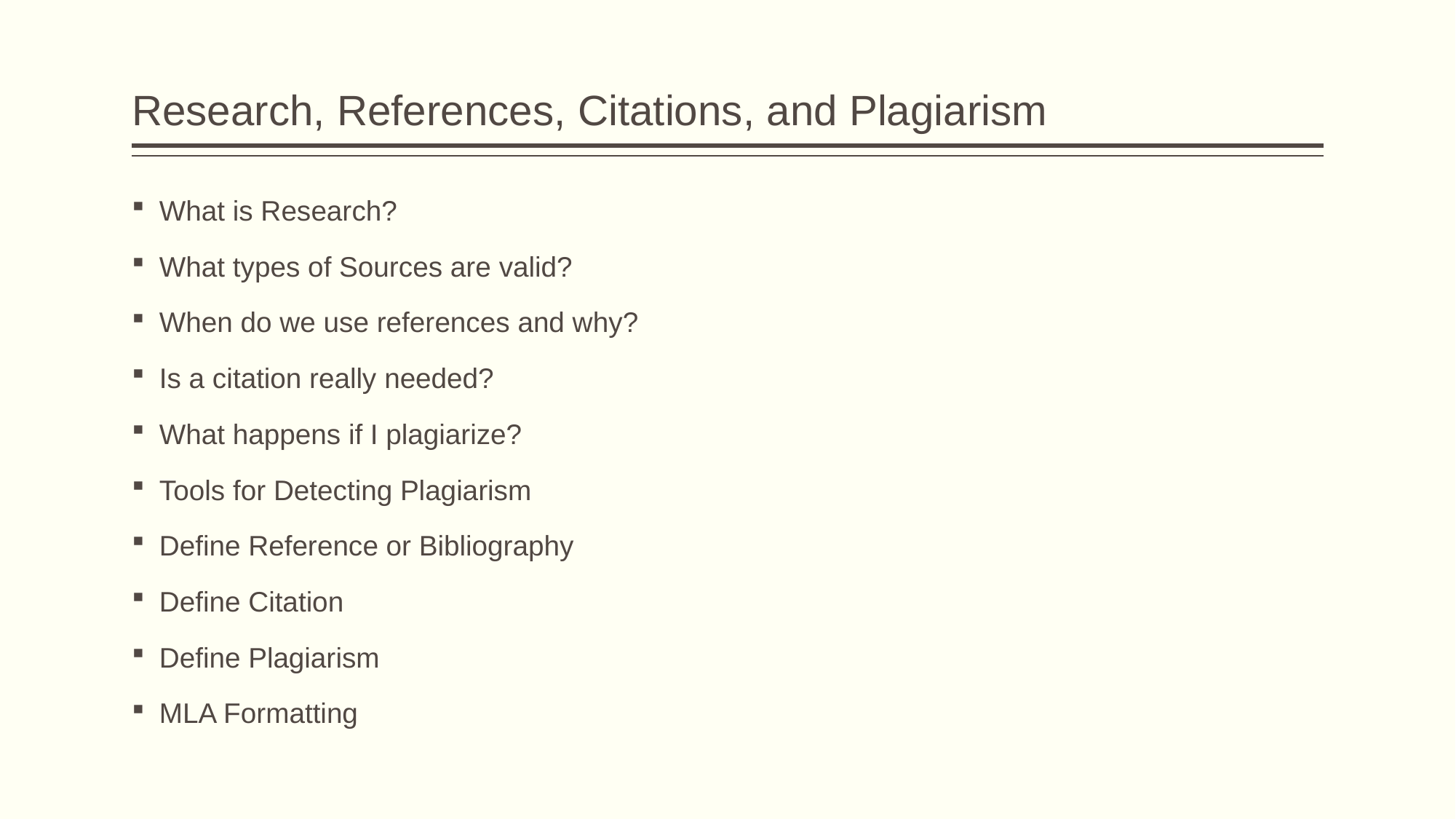

# Research, References, Citations, and Plagiarism
What is Research?
What types of Sources are valid?
When do we use references and why?
Is a citation really needed?
What happens if I plagiarize?
Tools for Detecting Plagiarism
Define Reference or Bibliography
Define Citation
Define Plagiarism
MLA Formatting